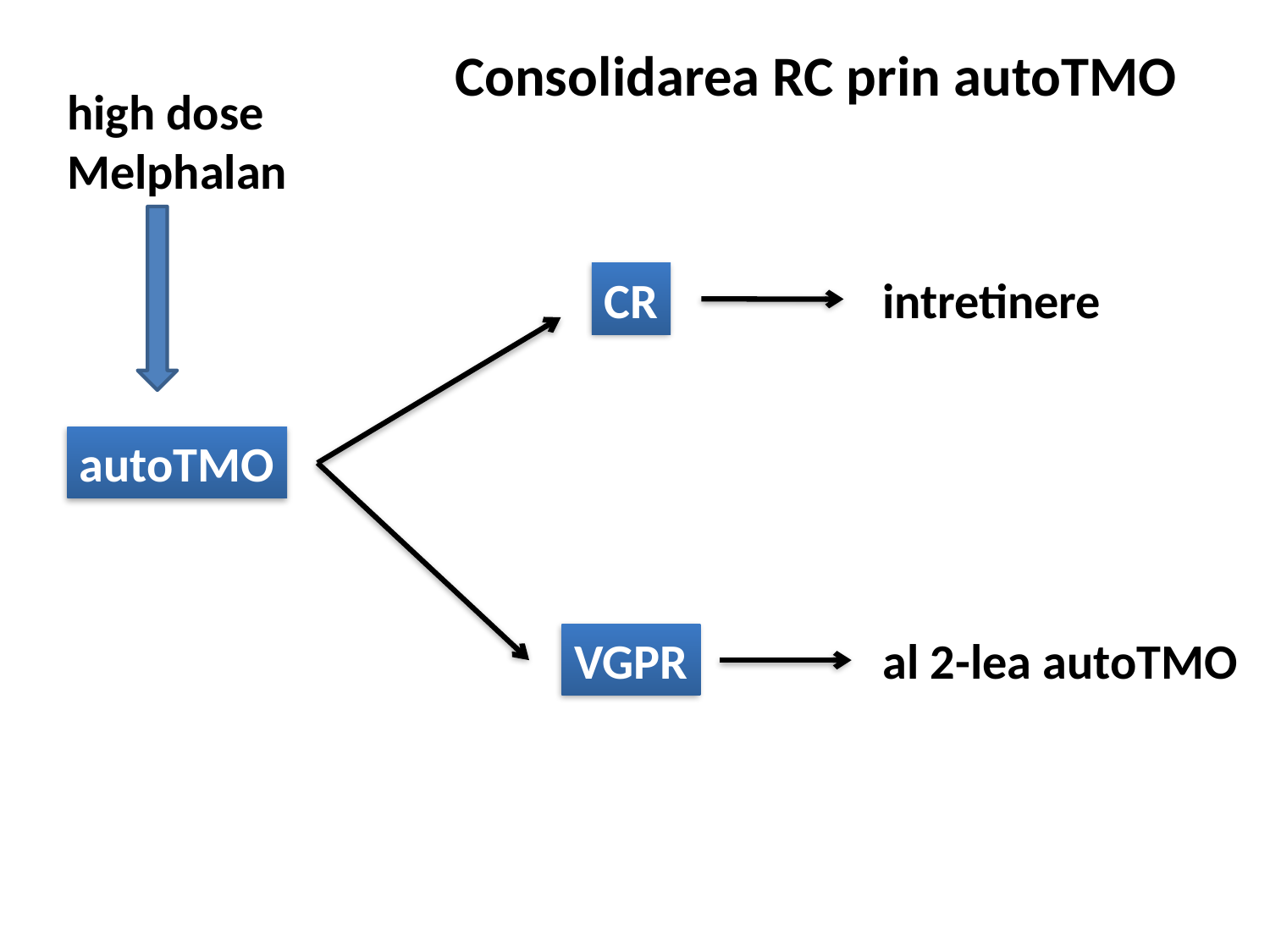

Consolidarea RC prin autoTMO
high dose
Melphalan

CR
intretinere
autoTMO
VGPR
al 2-lea autoTMO